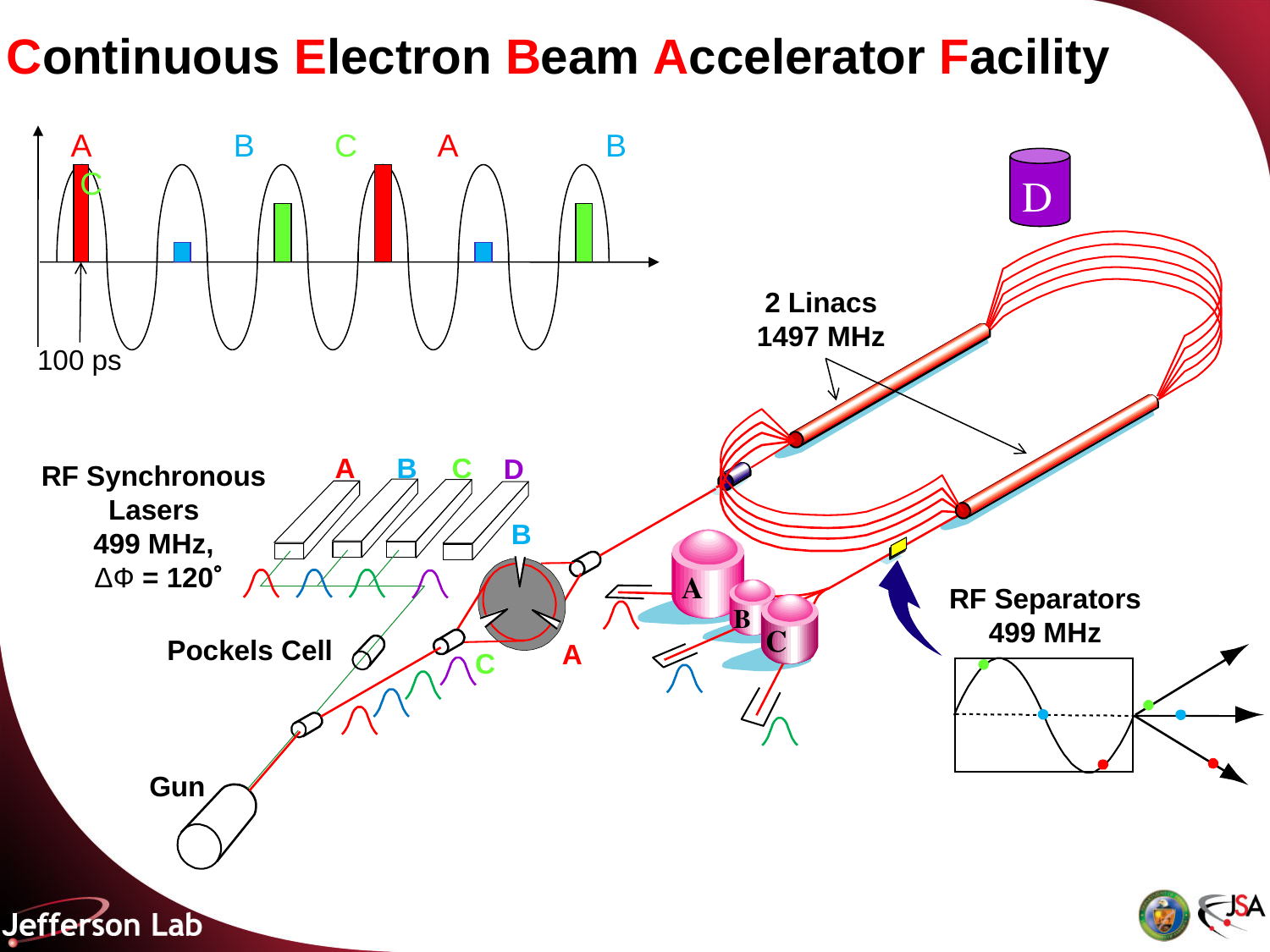

Continuous Electron Beam Accelerator Facility
A	    B         C         A	   B         C

100 ps
D
D

2 Linacs
1497 MHz

A
B
C
RF Synchronous
Lasers
499 MHz,
 ΔФ = 120°

B

A

RF Separators
499 MHz

B

C

Pockels Cell

A

C

Gun